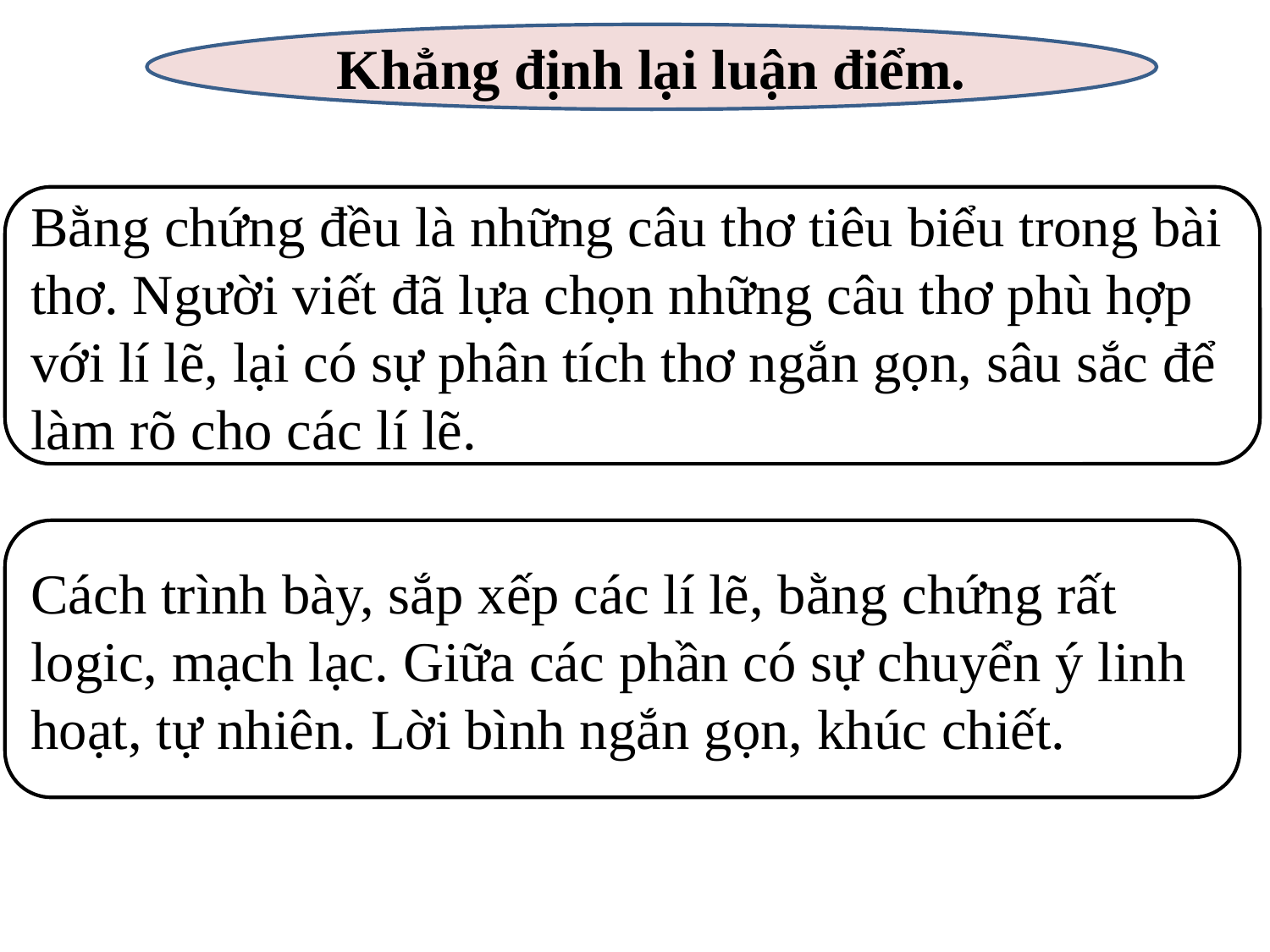

Khẳng định lại luận điểm.
Bằng chứng đều là những câu thơ tiêu biểu trong bài thơ. Người viết đã lựa chọn những câu thơ phù hợp với lí lẽ, lại có sự phân tích thơ ngắn gọn, sâu sắc để làm rõ cho các lí lẽ.
Cách trình bày, sắp xếp các lí lẽ, bằng chứng rất logic, mạch lạc. Giữa các phần có sự chuyển ý linh hoạt, tự nhiên. Lời bình ngắn gọn, khúc chiết.